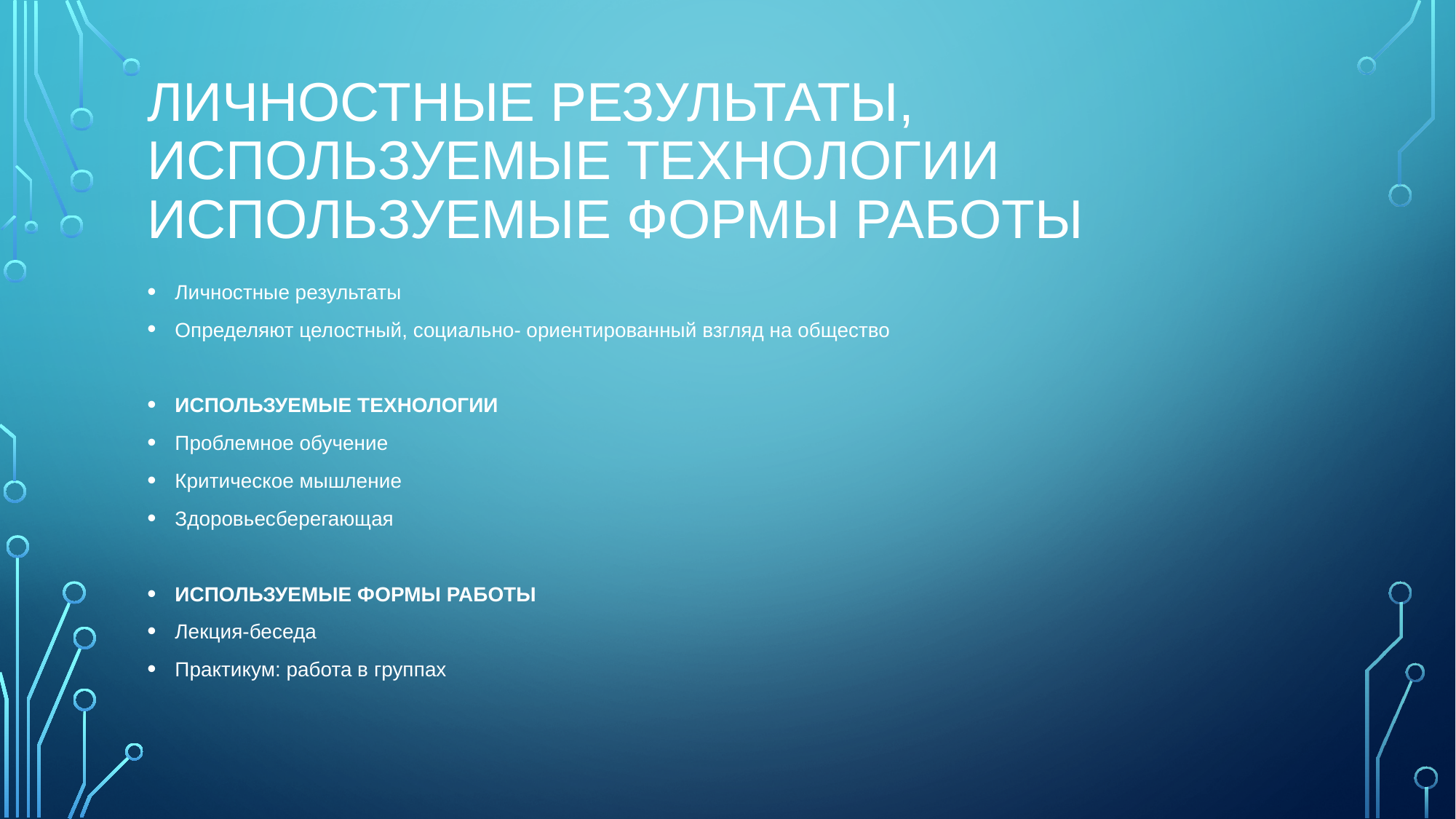

# Личностные результаты, используемые технологии используемые формы работы
Личностные результаты
Определяют целостный, социально- ориентированный взгляд на общество

ИСПОЛЬЗУЕМЫЕ ТЕХНОЛОГИИ
Проблемное обучение
Критическое мышление
Здоровьесберегающая

ИСПОЛЬЗУЕМЫЕ ФОРМЫ РАБОТЫ
Лекция-беседа
Практикум: работа в группах